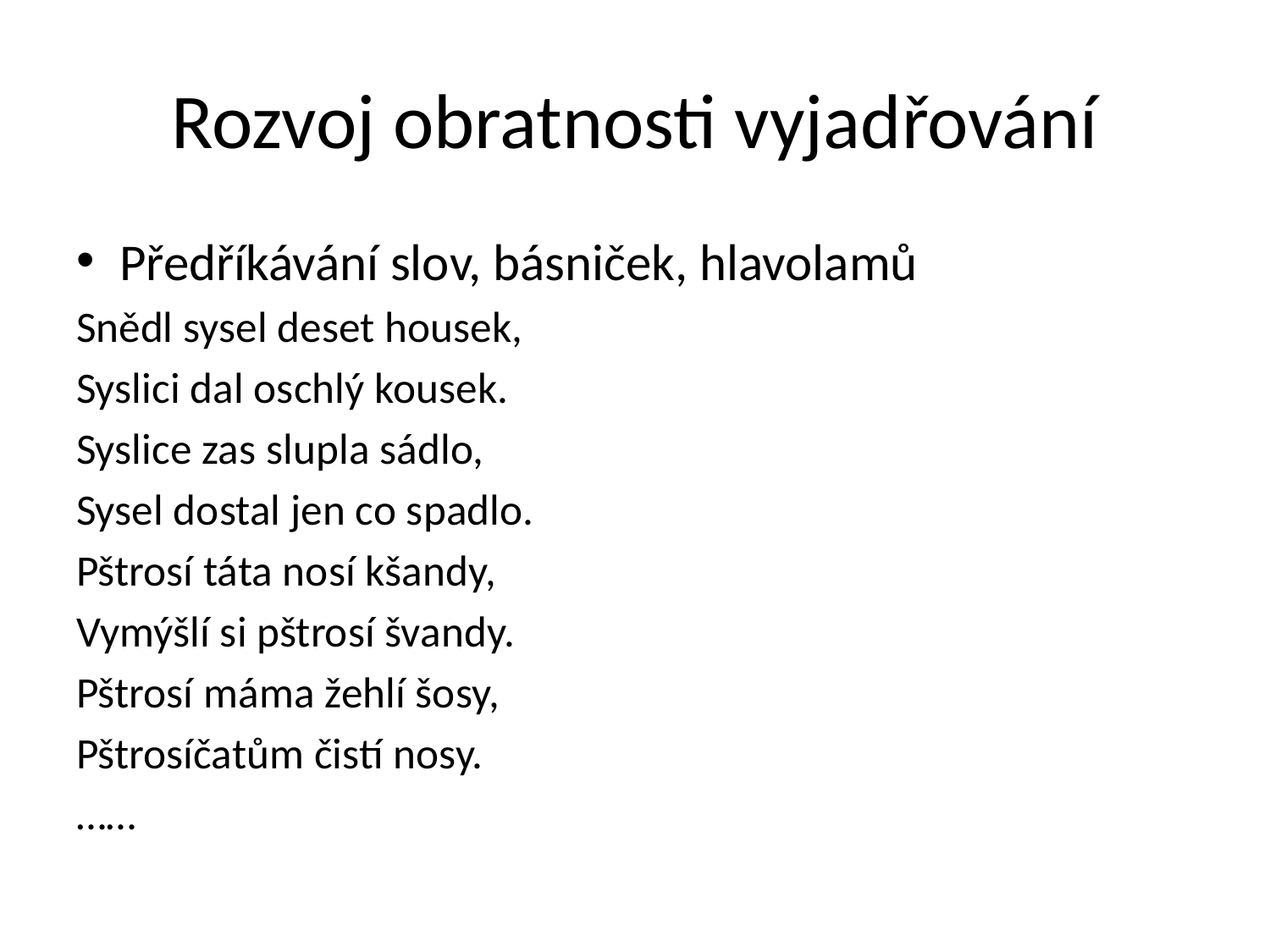

# Rozvoj obratnosti vyjadřování
Předříkávání slov, básniček, hlavolamů
Snědl sysel deset housek,
Syslici dal oschlý kousek.
Syslice zas slupla sádlo,
Sysel dostal jen co spadlo.
Pštrosí táta nosí kšandy,
Vymýšlí si pštrosí švandy.
Pštrosí máma žehlí šosy,
Pštrosíčatům čistí nosy.
……